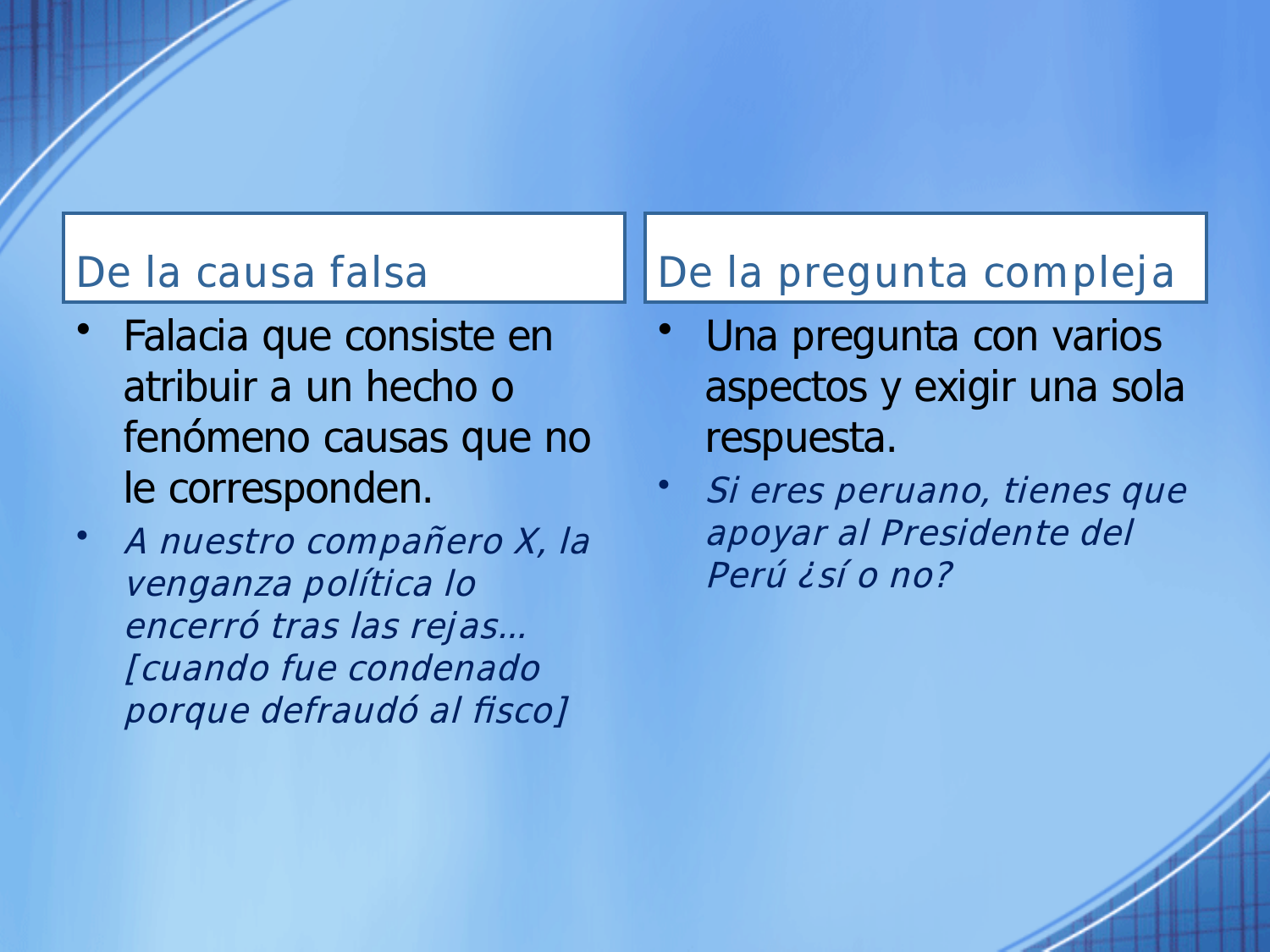

#
De la causa falsa
De la pregunta compleja
Falacia que consiste en atribuir a un hecho o fenómeno causas que no le corresponden.
A nuestro compañero X, la venganza política lo encerró tras las rejas… [cuando fue condenado porque defraudó al fisco]
Una pregunta con varios aspectos y exigir una sola respuesta.
Si eres peruano, tienes que apoyar al Presidente del Perú ¿sí o no?